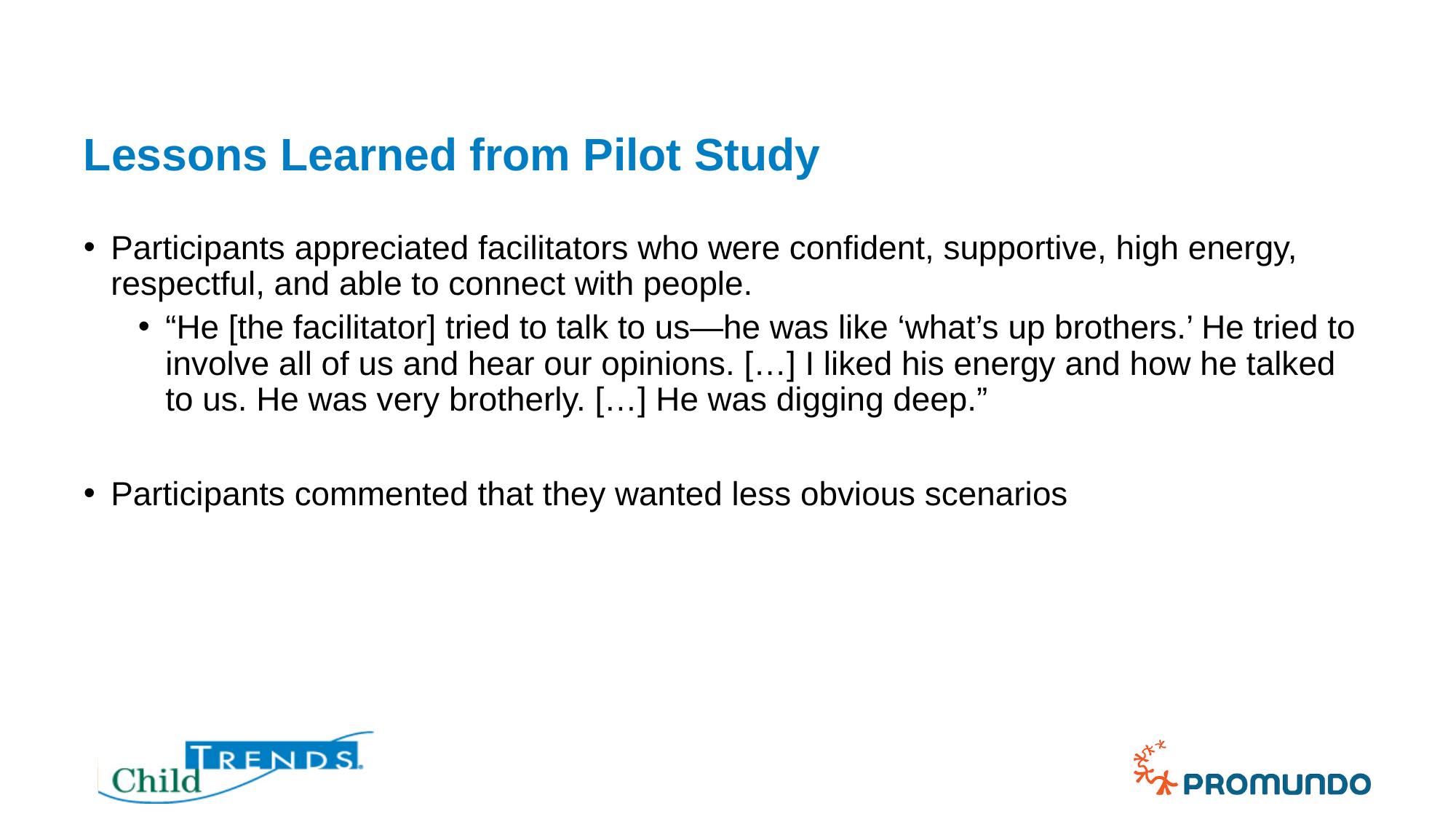

# Lessons Learned from Pilot Study
Participants appreciated facilitators who were confident, supportive, high energy, respectful, and able to connect with people.
“He [the facilitator] tried to talk to us—he was like ‘what’s up brothers.’ He tried to involve all of us and hear our opinions. […] I liked his energy and how he talked to us. He was very brotherly. […] He was digging deep.”

Participants commented that they wanted less obvious scenarios